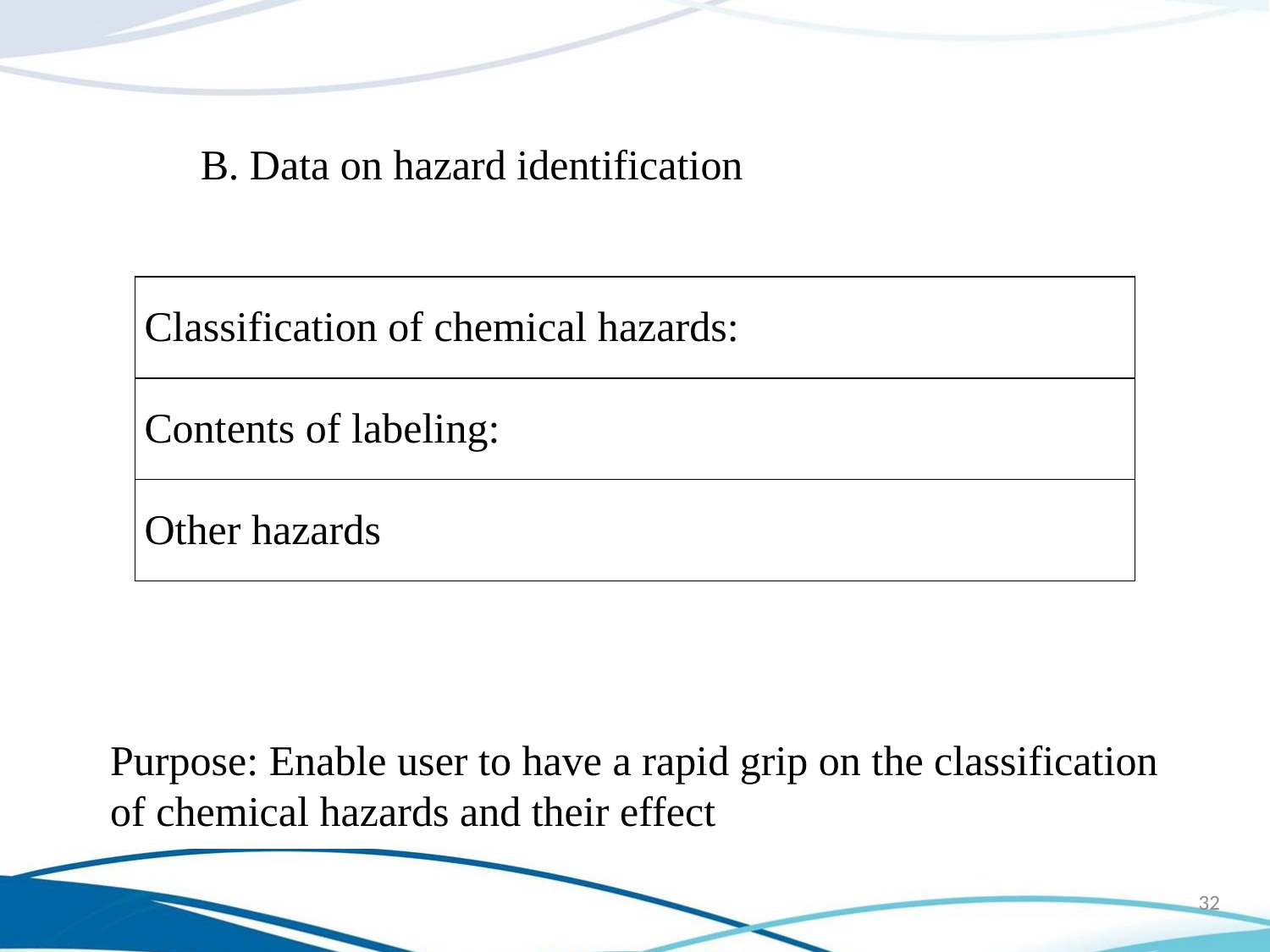

B. Data on hazard identification
| Classification of chemical hazards: |
| --- |
| Contents of labeling: |
| Other hazards |
Purpose: Enable user to have a rapid grip on the classification of chemical hazards and their effect
32